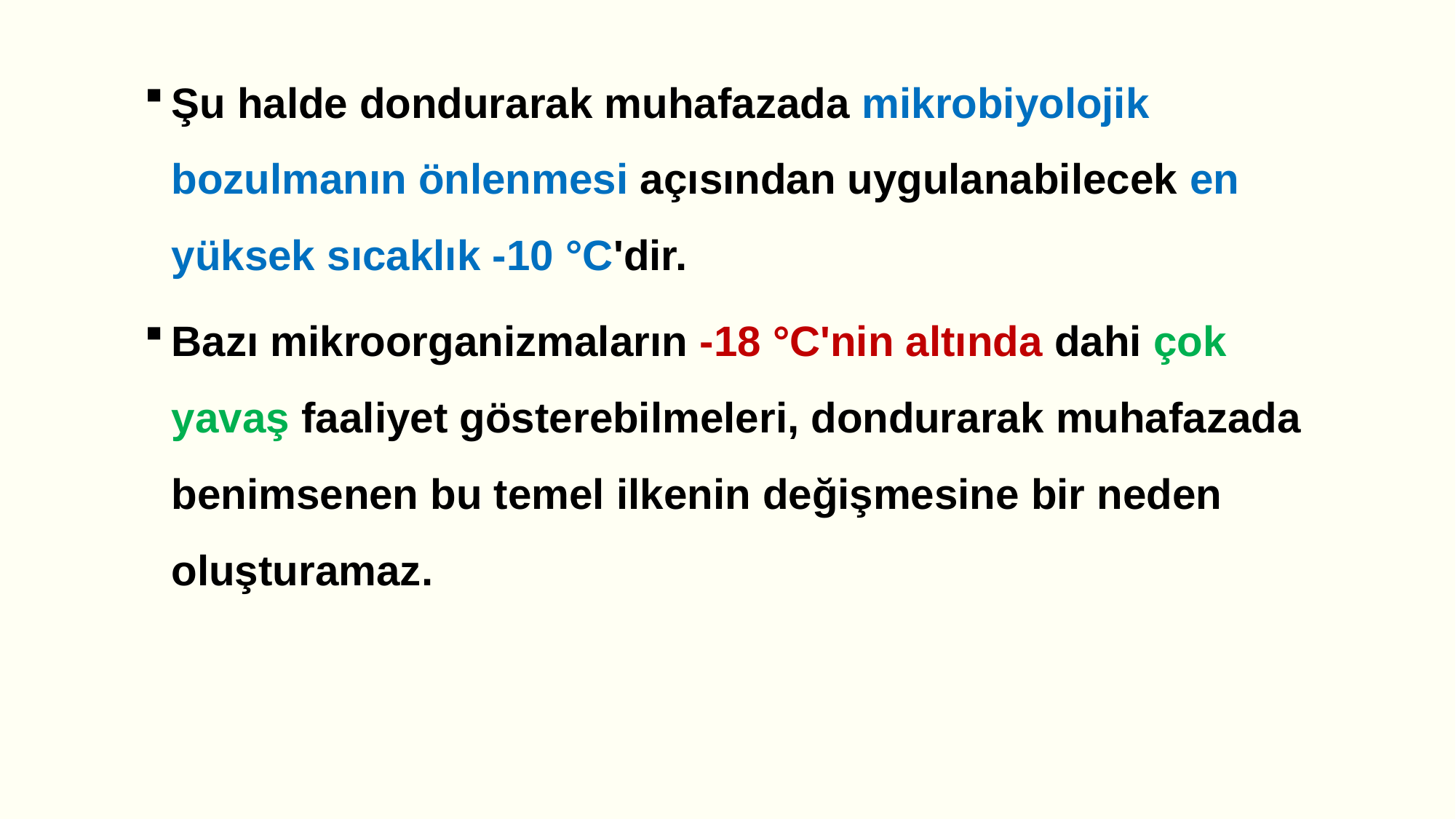

Şu halde dondurarak muhafazada mikrobiyolojik bozulmanın önlenmesi açısından uygulanabilecek en yüksek sıcaklık -10 °C'dir.
Bazı mikroorganizmaların -18 °C'nin altında dahi çok yavaş faaliyet gösterebilmeleri, dondurarak muhafazada benimsenen bu temel ilkenin değişmesine bir neden oluşturamaz.